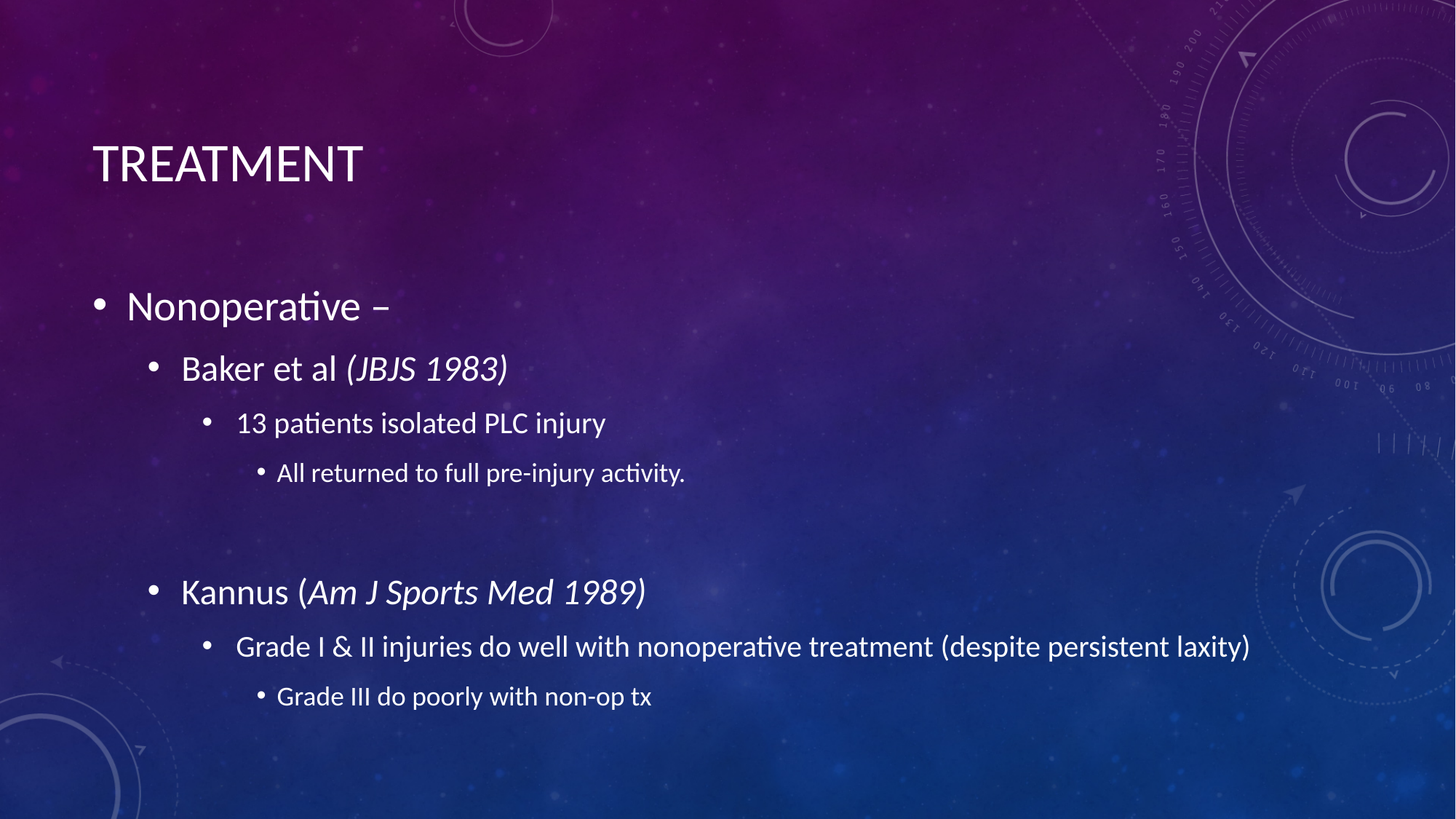

# TREATMENT
Nonoperative –
Baker et al (JBJS 1983)
13 patients isolated PLC injury
All returned to full pre-injury activity.

Kannus (Am J Sports Med 1989)
Grade I & II injuries do well with nonoperative treatment (despite persistent laxity)
Grade III do poorly with non-op tx